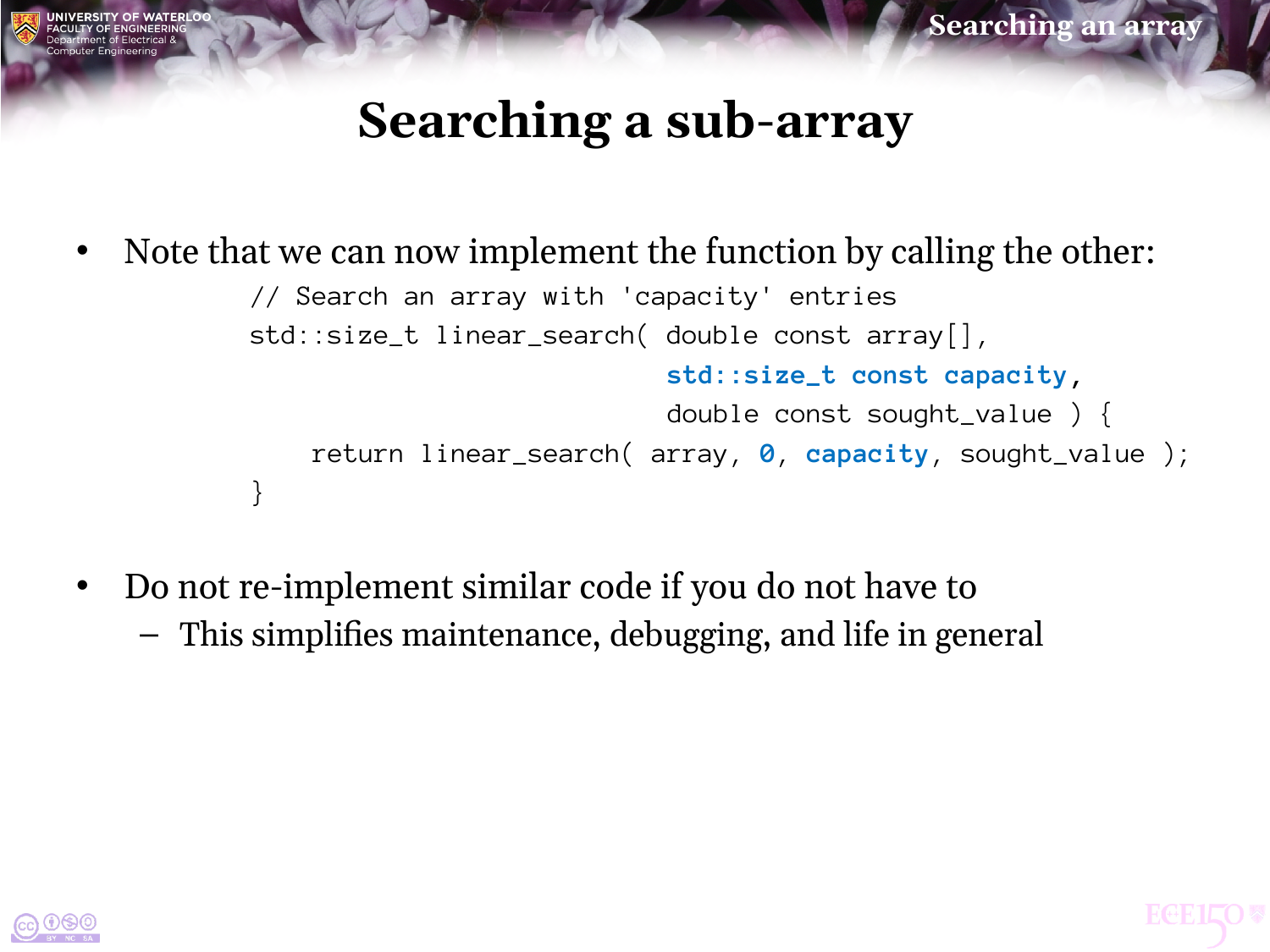

# Searching a sub-array
Note that we can now implement the function by calling the other:
// Search an array with 'capacity' entries
std::size_t linear_search( double const array[],
                           std::size_t const capacity,
                           double const sought_value ) {
    return linear_search( array, 0, capacity, sought_value );
}

Do not re-implement similar code if you do not have to
This simplifies maintenance, debugging, and life in general